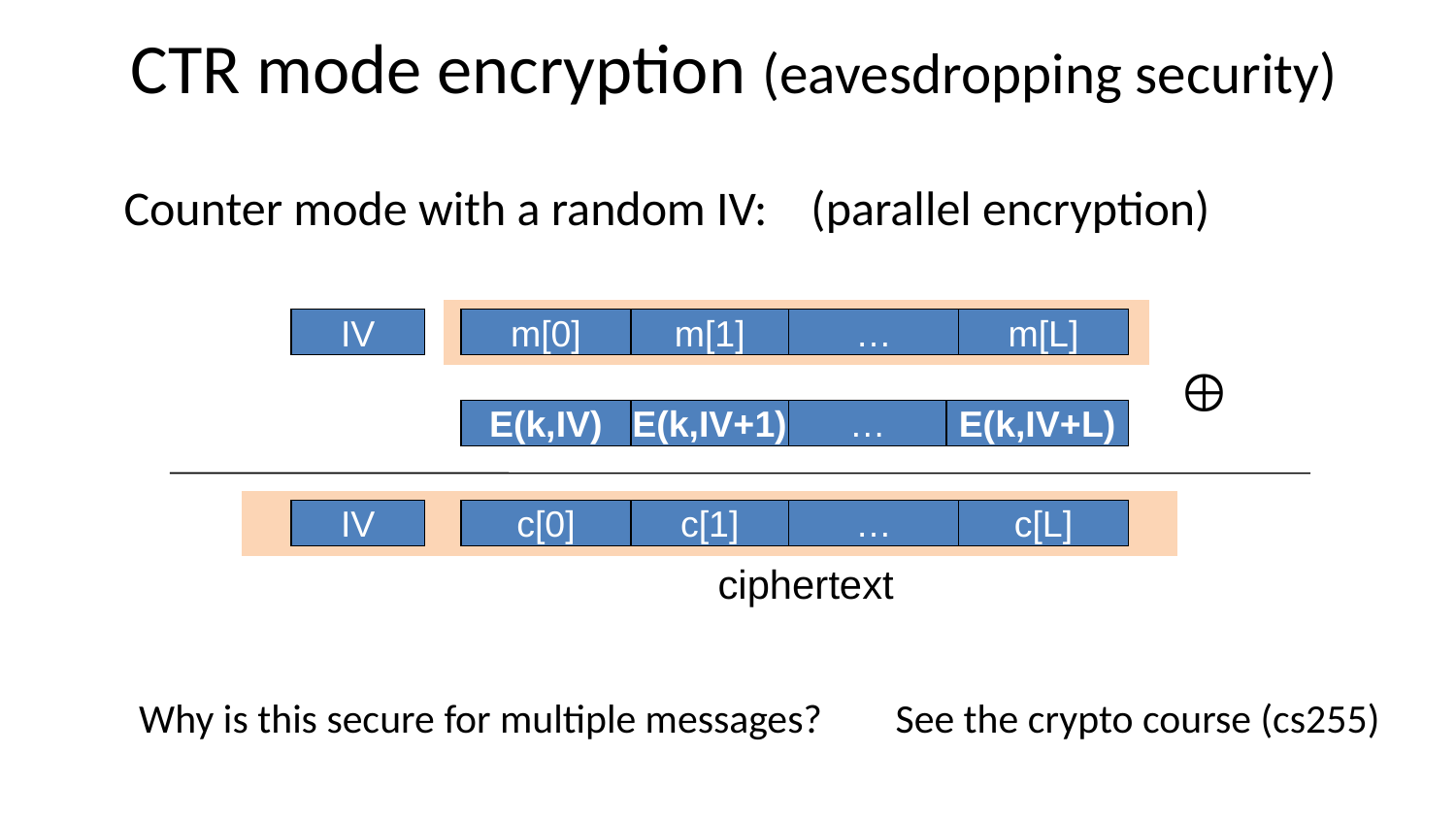

# CTR mode encryption (eavesdropping security)
Counter mode with a random IV:    (parallel encryption)

IV
m[0]
m[1]
…
m[L]
⊕
E(k,IV)
E(k,IV+1)
…
E(k,IV+L)

IV
c[0]
c[1]
…
c[L]
ciphertext
Why is this secure for multiple messages?        See the crypto course (cs255)